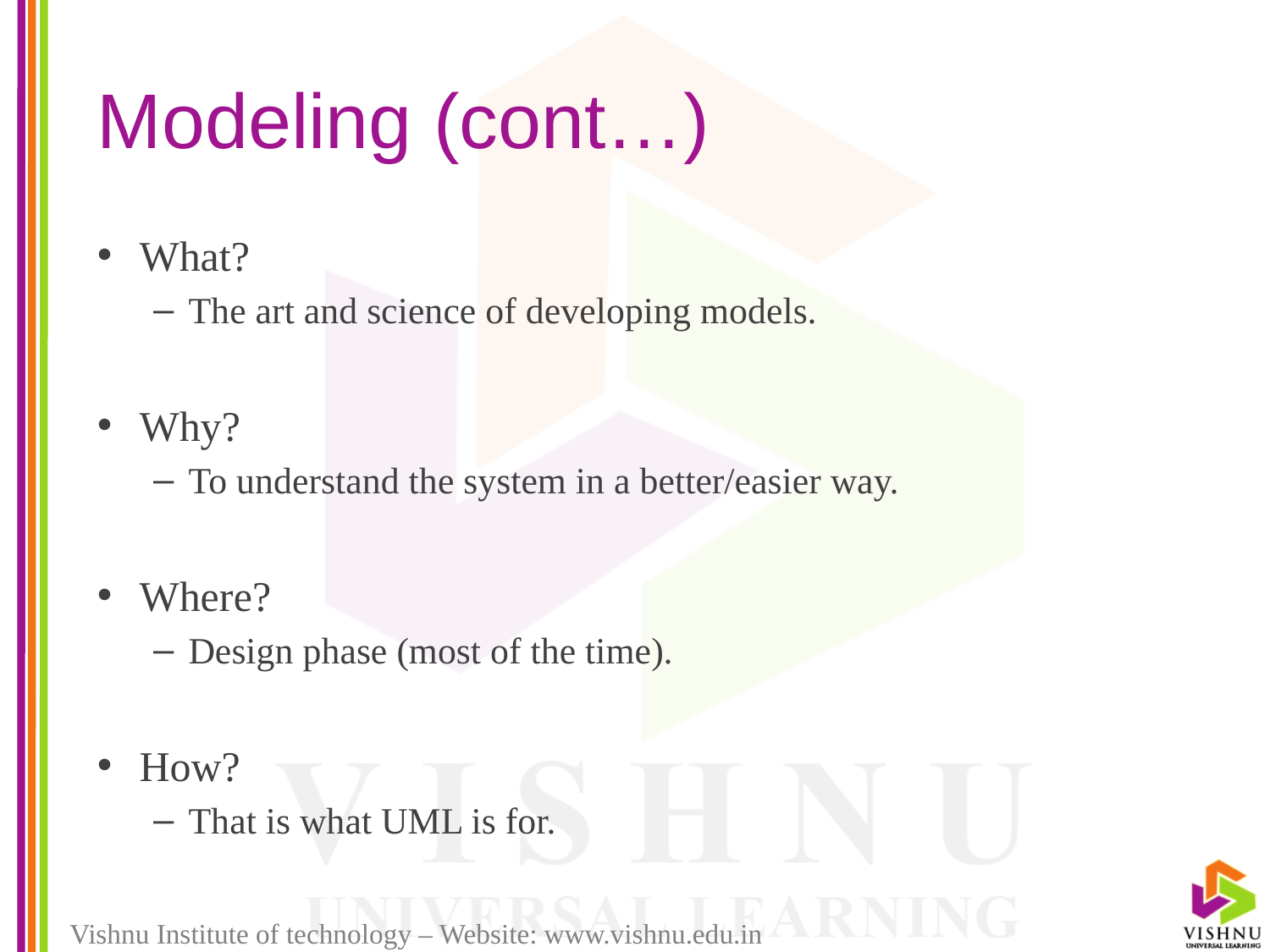

# Modeling (cont…)
What?
The art and science of developing models.

Why?
To understand the system in a better/easier way.

Where?
Design phase (most of the time).

How?
That is what UML is for.